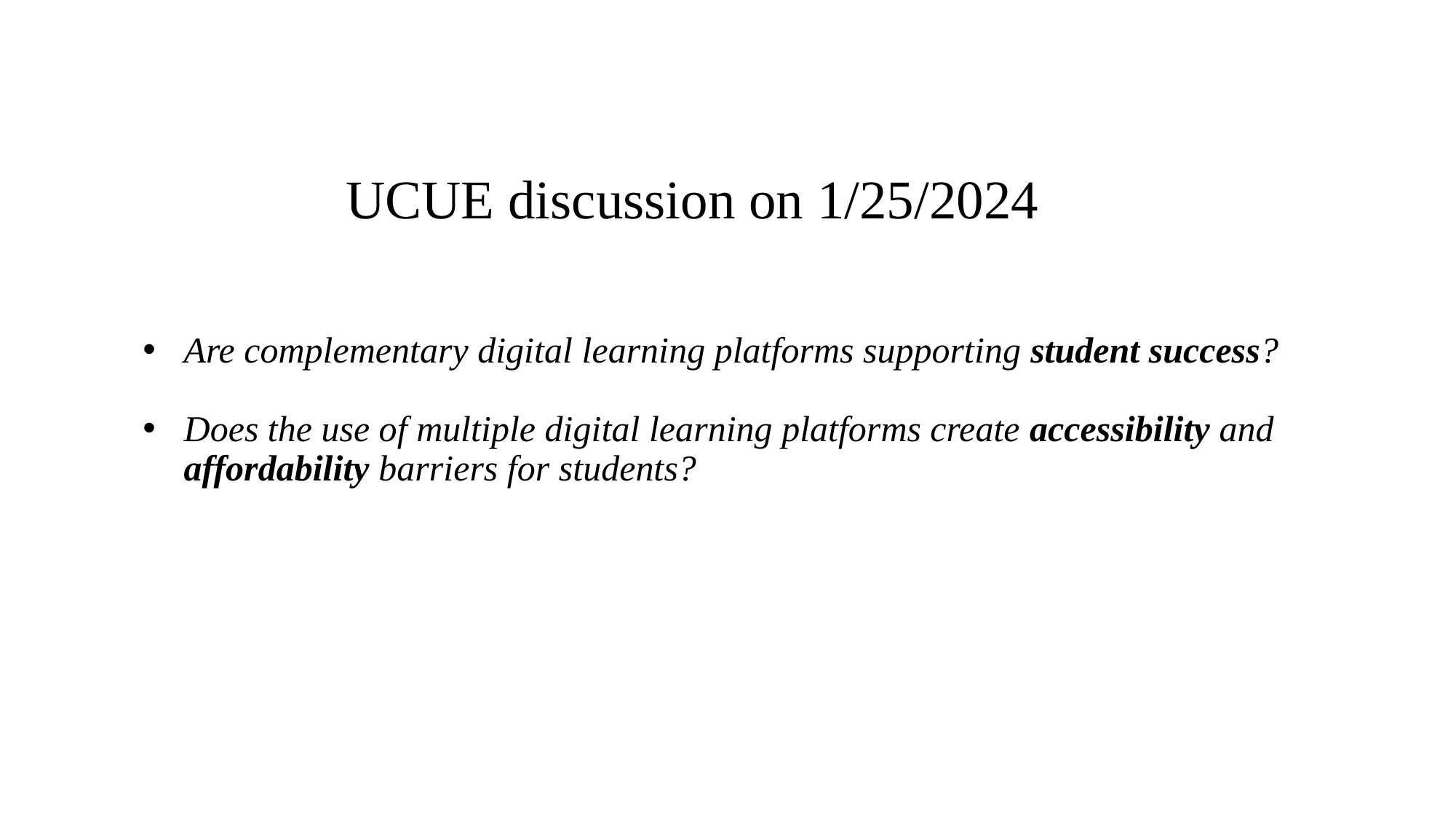

# UCUE discussion on 1/25/2024
Are complementary digital learning platforms supporting student success?

Does the use of multiple digital learning platforms create accessibility and affordability barriers for students?